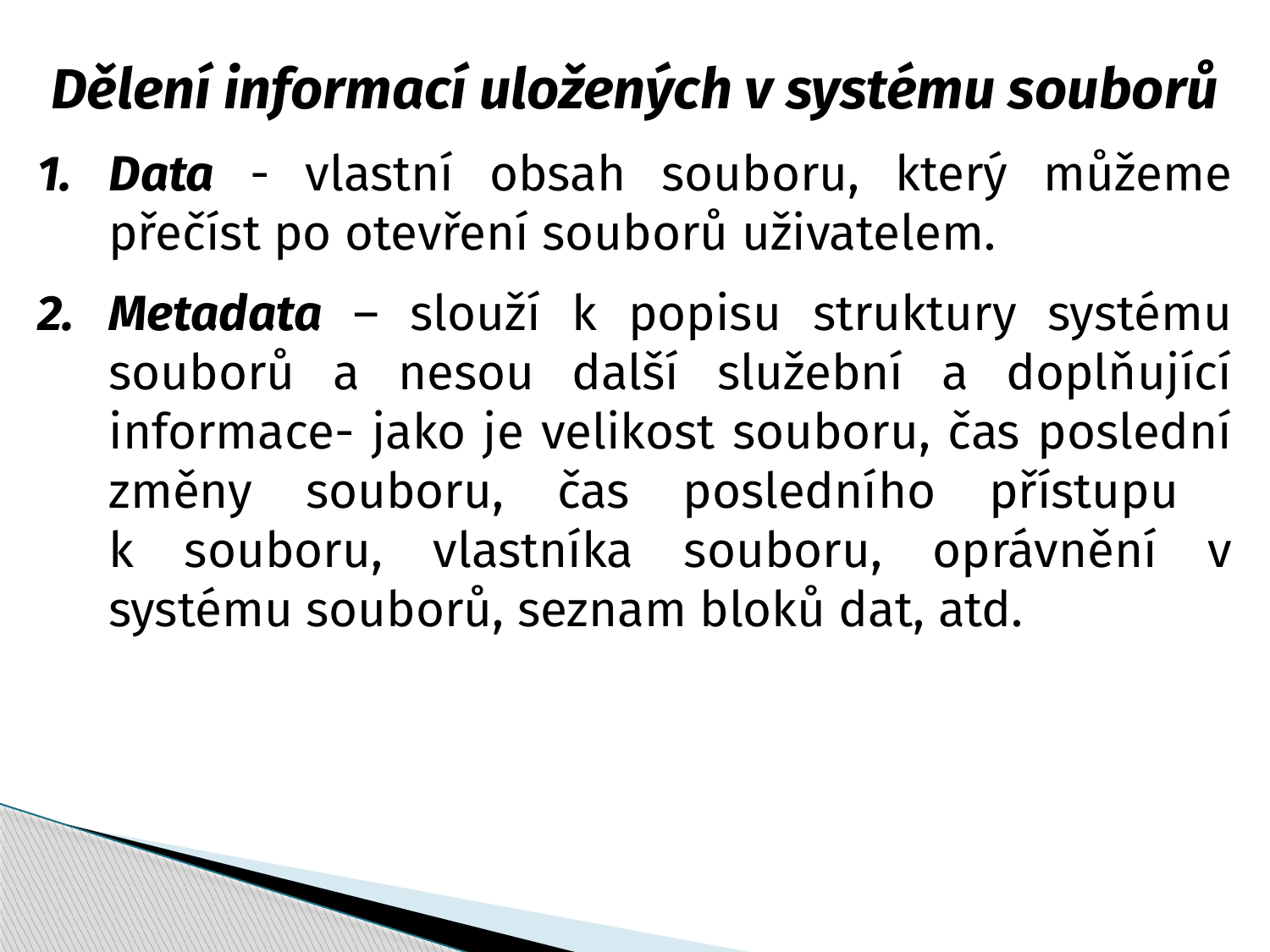

Dělení informací uložených v systému souborů

Data - vlastní obsah souboru, který můžeme přečíst po otevření souborů uživatelem.

Metadata – slouží k popisu struktury systému souborů a nesou další služební a doplňující informace- jako je velikost souboru, čas poslední změny souboru, čas posledního přístupu
k souboru, vlastníka souboru, oprávnění v systému souborů, seznam bloků dat, atd.